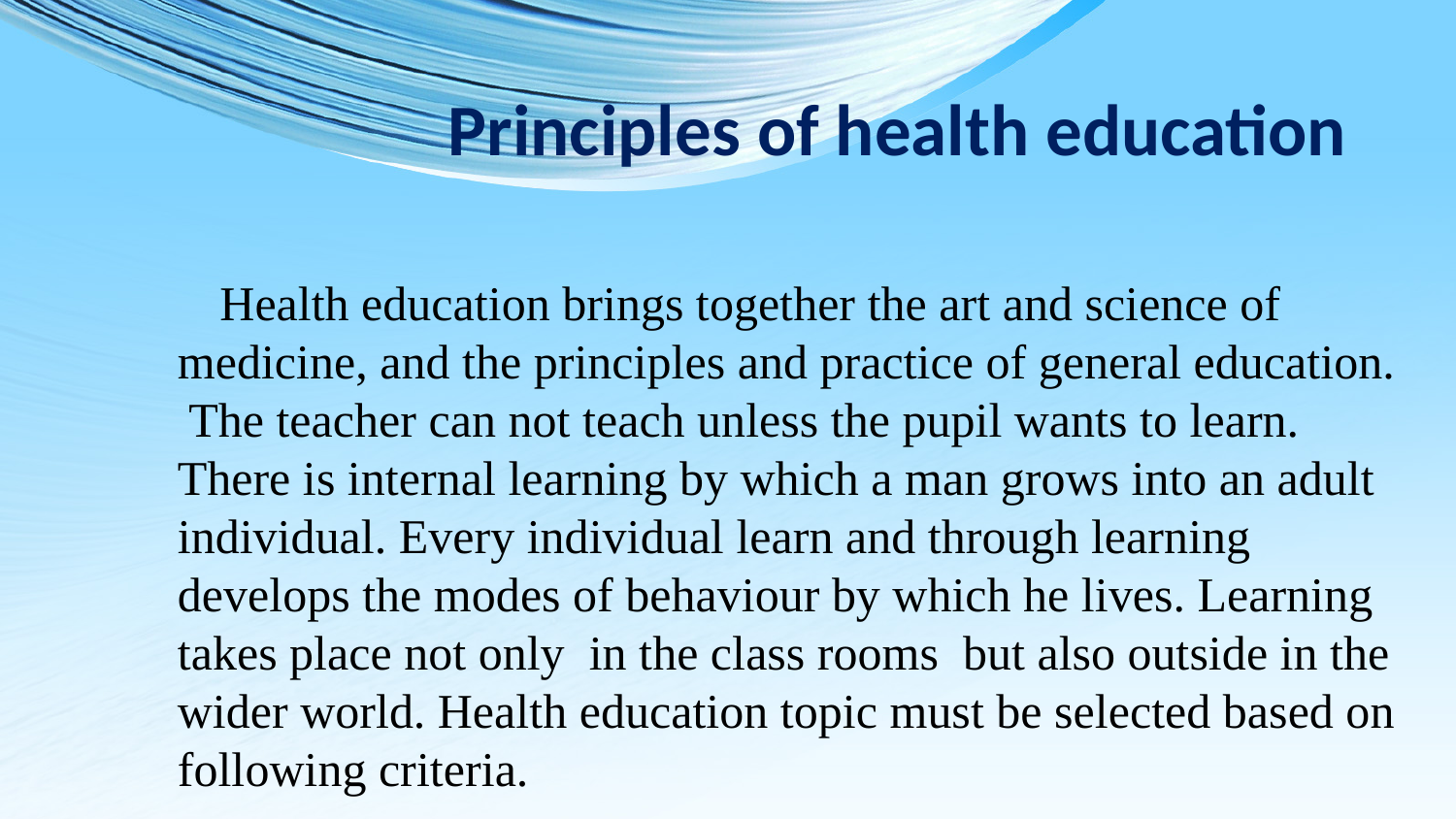

# Principles of health education
        Health education brings together the art and science of medicine, and the principles and practice of general education.  The teacher can not teach unless the pupil wants to learn. There is internal learning by which a man grows into an adult individual. Every individual learn and through learning develops the modes of behaviour by which he lives. Learning takes place not only  in the class rooms  but also outside in the wider world. Health education topic must be selected based on following criteria.